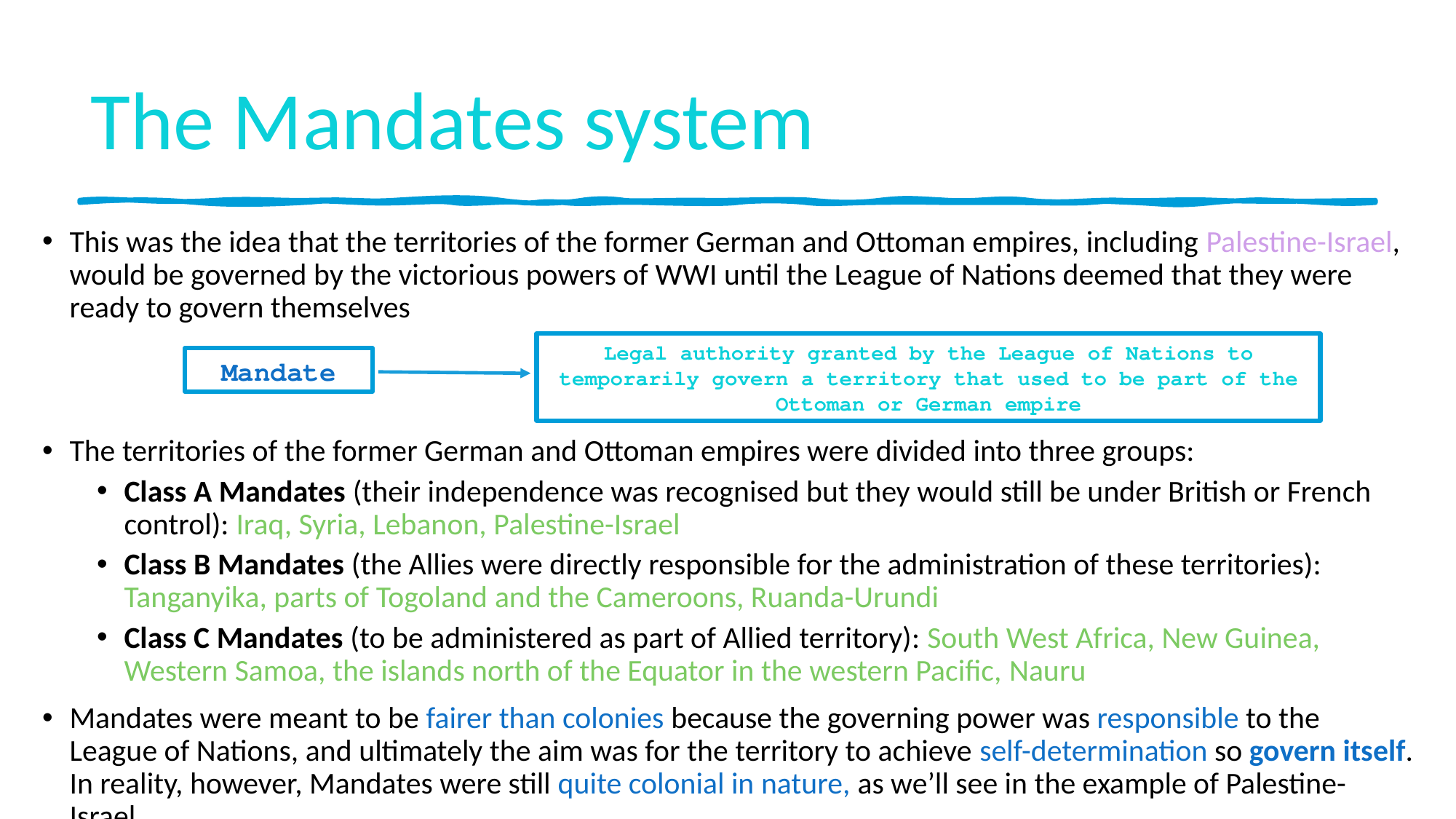

# The Mandates system

This was the idea that the territories of the former German and Ottoman empires, including Palestine-Israel, would be governed by the victorious powers of WWI until the League of Nations deemed that they were ready to govern themselves

The territories of the former German and Ottoman empires were divided into three groups:
Class A Mandates (their independence was recognised but they would still be under British or French control): Iraq, Syria, Lebanon, Palestine-Israel
Class B Mandates (the Allies were directly responsible for the administration of these territories): Tanganyika, parts of Togoland and the Cameroons, Ruanda-Urundi
Class C Mandates (to be administered as part of Allied territory): South West Africa, New Guinea, Western Samoa, the islands north of the Equator in the western Pacific, Nauru
Mandates were meant to be fairer than colonies because the governing power was responsible to the League of Nations, and ultimately the aim was for the territory to achieve self-determination so govern itself. In reality, however, Mandates were still quite colonial in nature, as we’ll see in the example of Palestine-Israel…
Legal authority granted by the League of Nations to temporarily govern a territory that used to be part of the Ottoman or German empire
Mandate